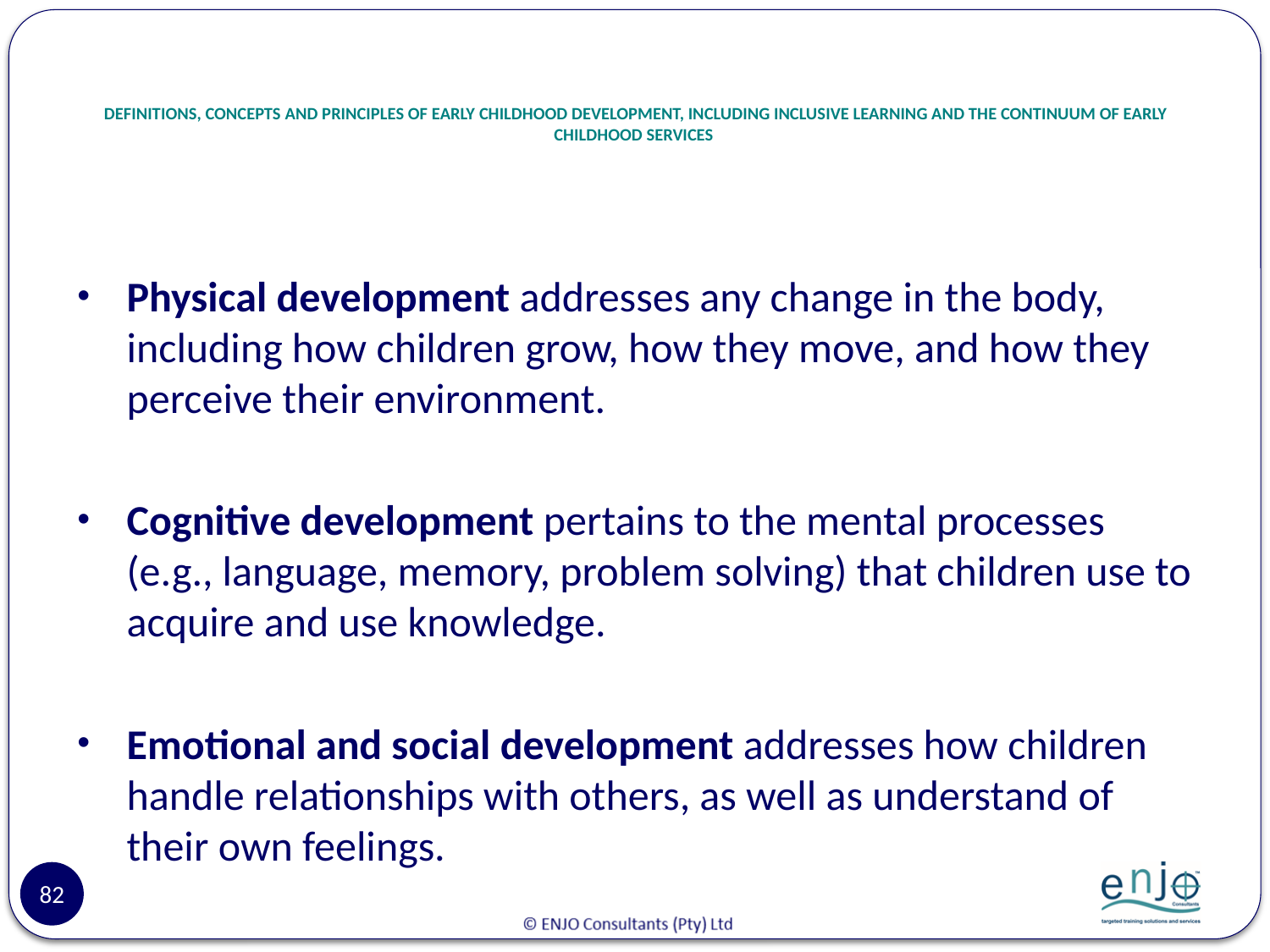

# DEFINITIONS, CONCEPTS AND PRINCIPLES OF EARLY CHILDHOOD DEVELOPMENT, INCLUDING INCLUSIVE LEARNING AND THE CONTINUUM OF EARLY CHILDHOOD SERVICES
Physical development addresses any change in the body, including how children grow, how they move, and how they perceive their environment.

Cognitive development pertains to the mental processes (e.g., language, memory, problem solving) that children use to acquire and use knowledge.

Emotional and social development addresses how children handle relationships with others, as well as understand of their own feelings.

82